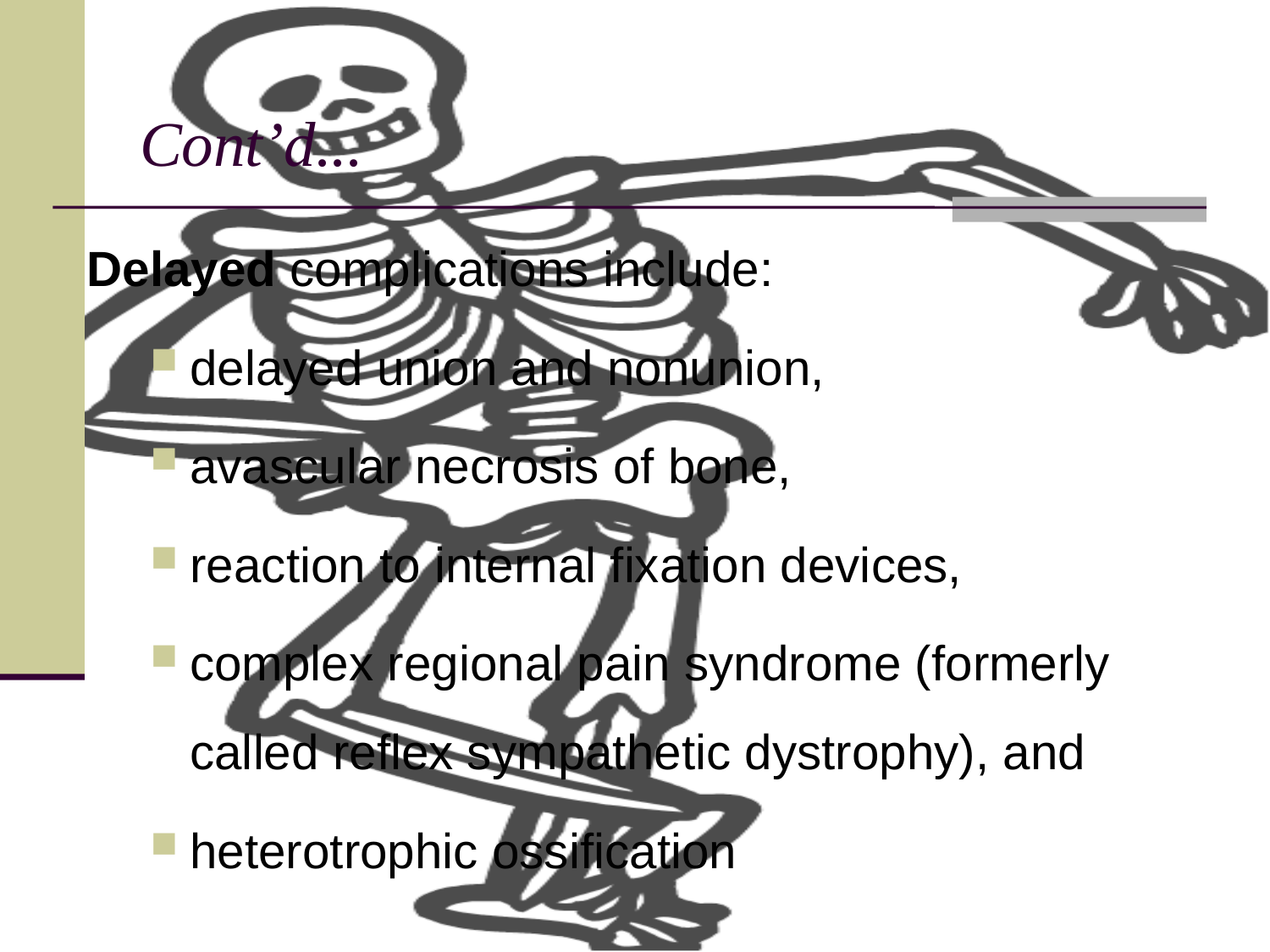

# Cont’d...
Delayed complications include:
delayed union and nonunion,
avascular necrosis of bone,
reaction to internal fixation devices,
complex regional pain syndrome (formerly called reflex sympathetic dystrophy), and
heterotrophic ossification